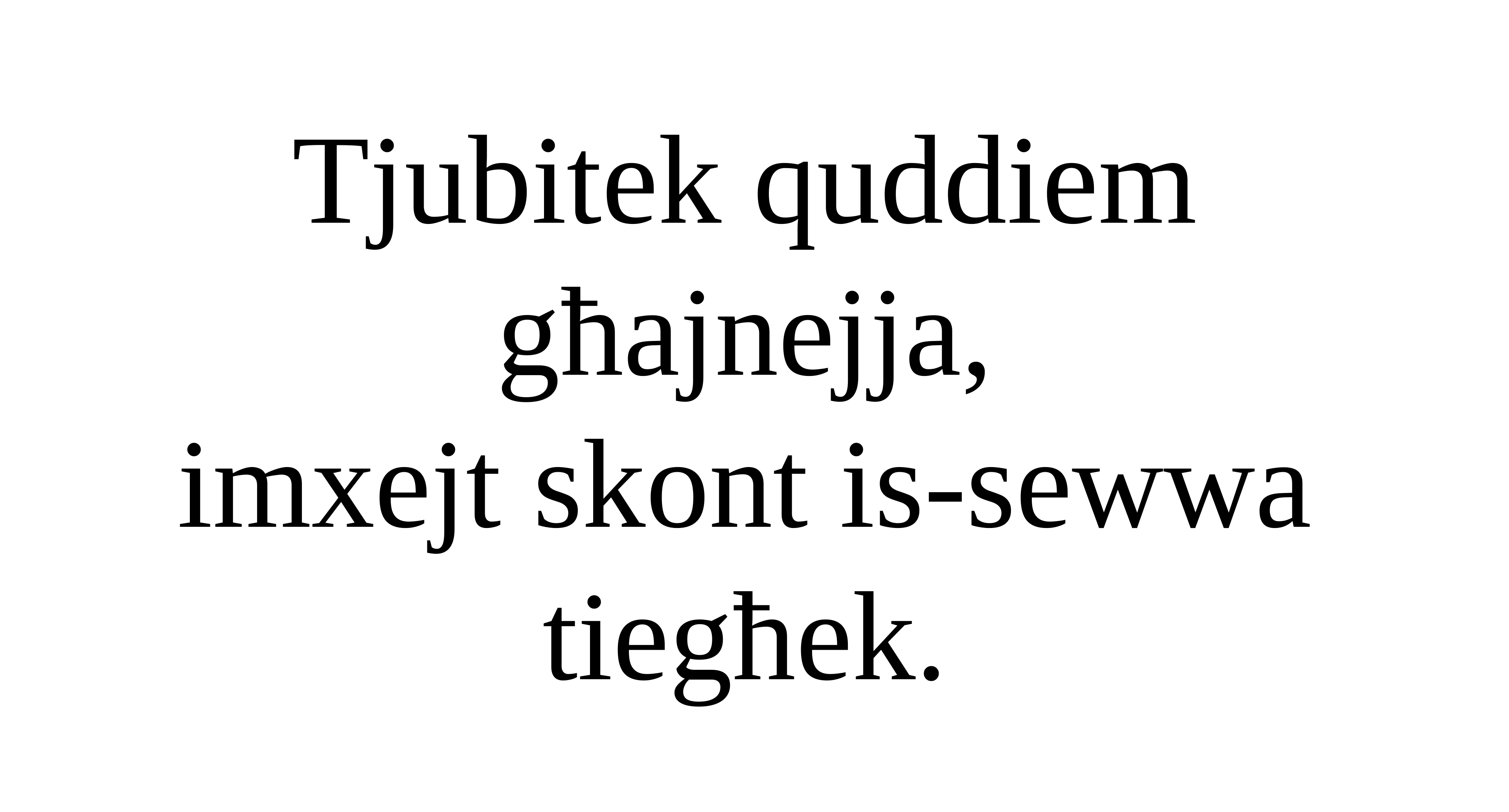

Tjubitek quddiem għajnejja,
imxejt skont is-sewwa tiegħek.